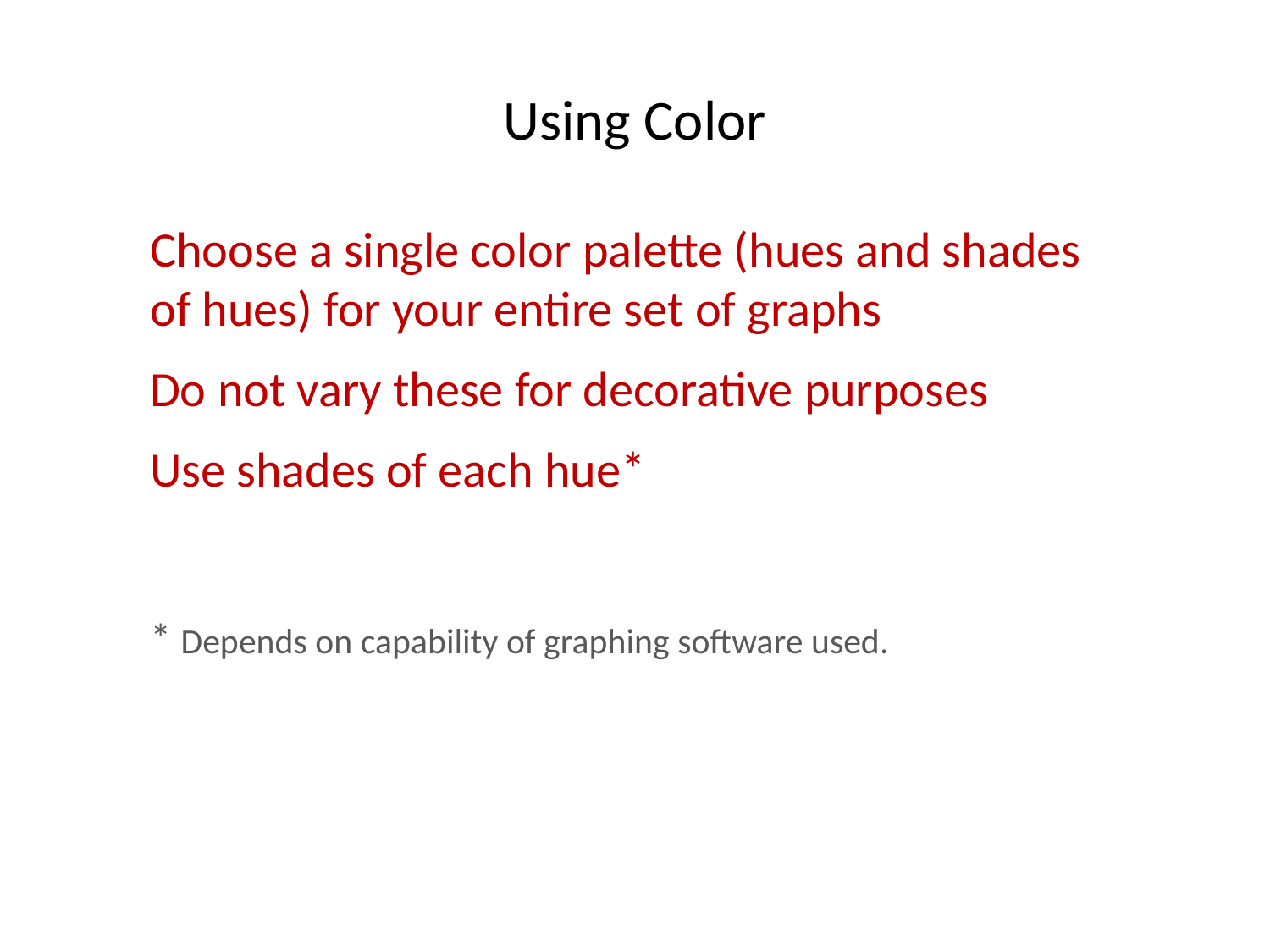

# Using Color
Choose a single color palette (hues and shades of hues) for your entire set of graphs
Do not vary these for decorative purposes
Use shades of each hue*

* Depends on capability of graphing software used.